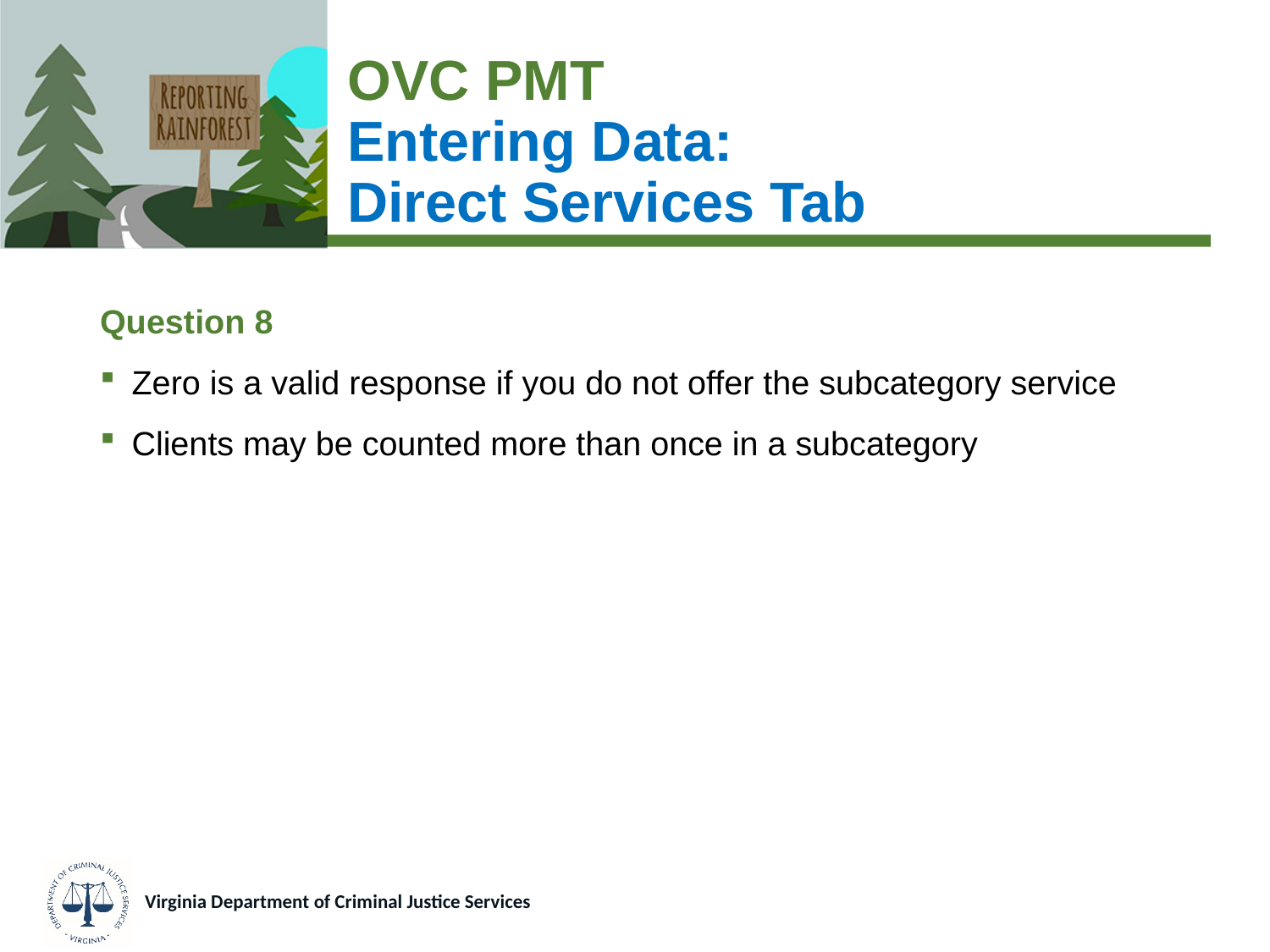

# OVC PMT Entering Data: Direct Services Tab
Question 8
Zero is a valid response if you do not offer the subcategory service
Clients may be counted more than once in a subcategory
Virginia Department of Criminal Justice Services